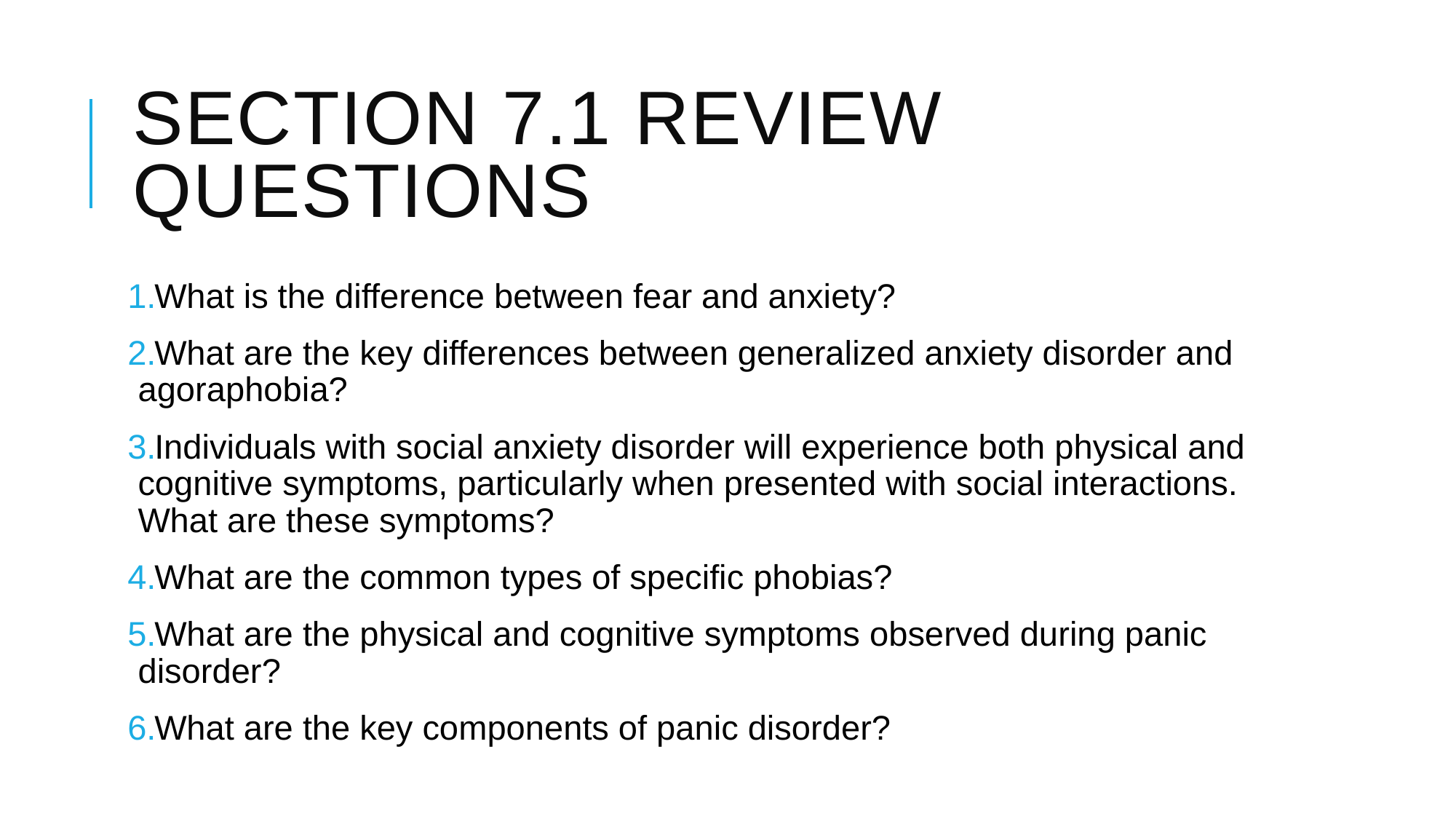

# Section 7.1 Review Questions
What is the difference between fear and anxiety?
What are the key differences between generalized anxiety disorder and agoraphobia?
Individuals with social anxiety disorder will experience both physical and cognitive symptoms, particularly when presented with social interactions. What are these symptoms?
What are the common types of specific phobias?
What are the physical and cognitive symptoms observed during panic disorder?
What are the key components of panic disorder?